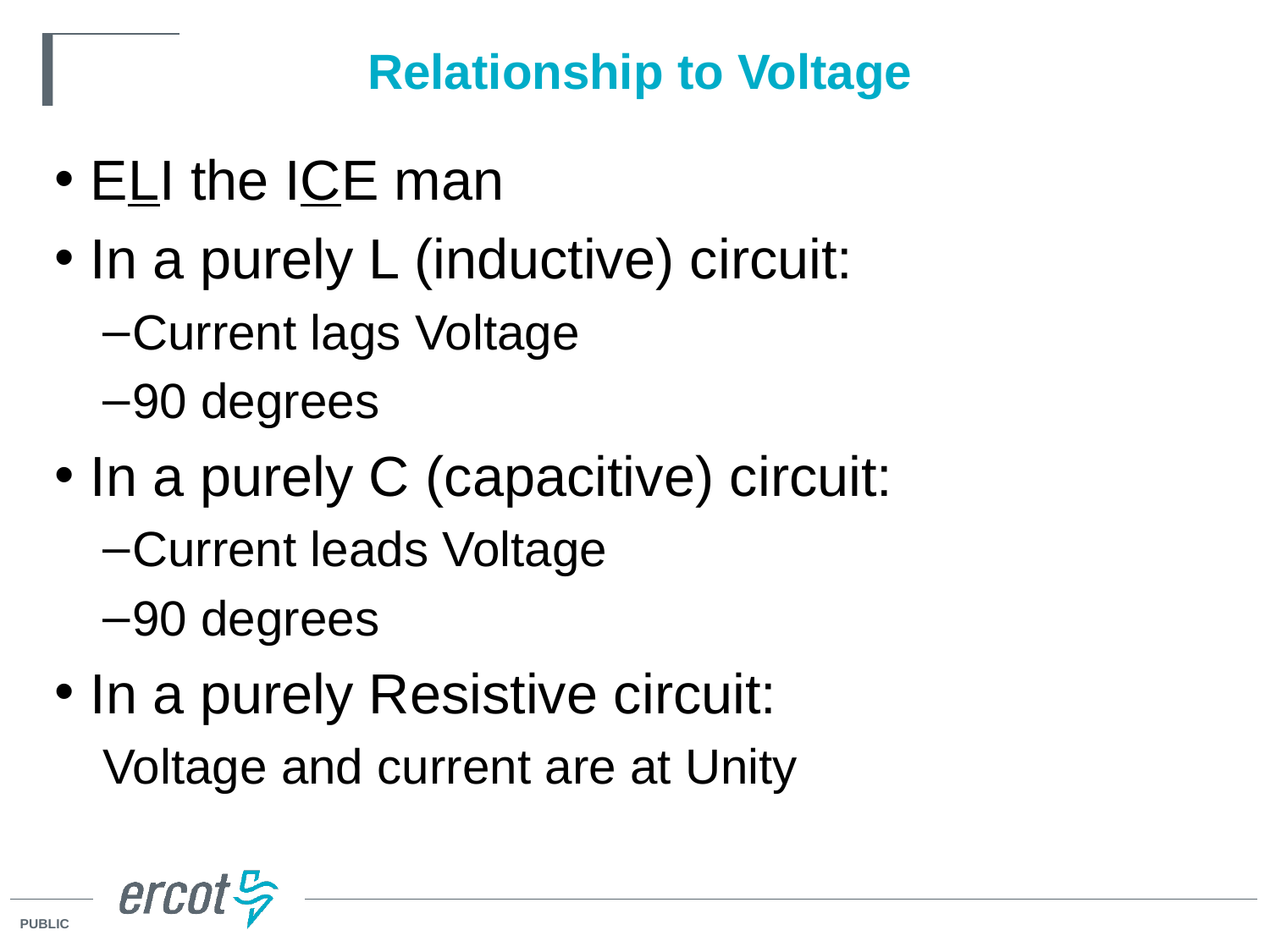

# Relationship to Voltage
ELI the ICE man
In a purely L (inductive) circuit:
Current lags Voltage
90 degrees
In a purely C (capacitive) circuit:
Current leads Voltage
90 degrees
In a purely Resistive circuit:
Voltage and current are at Unity